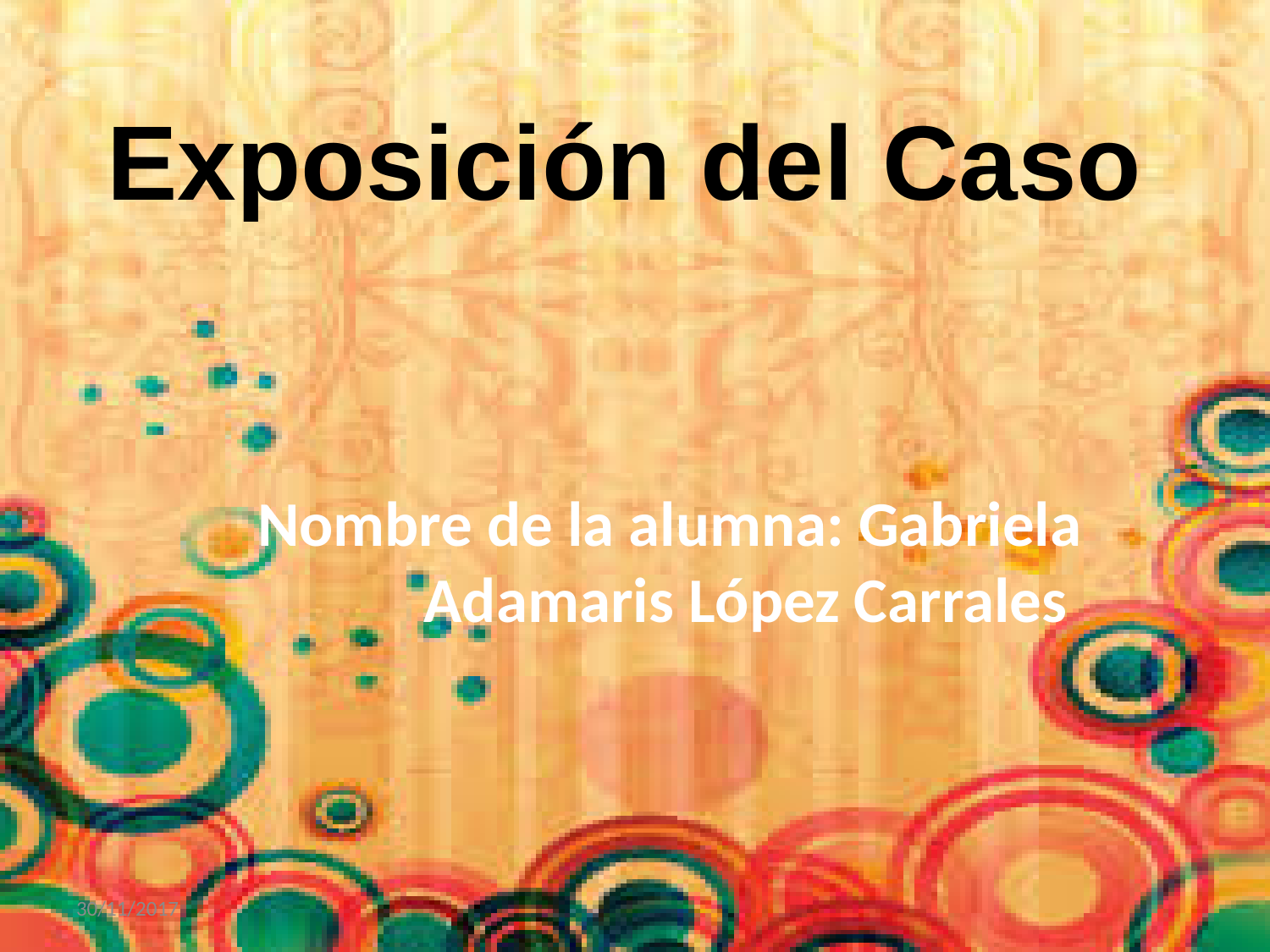

# Exposición del Caso
Nombre de la alumna: Gabriela Adamaris López Carrales
30/11/2017